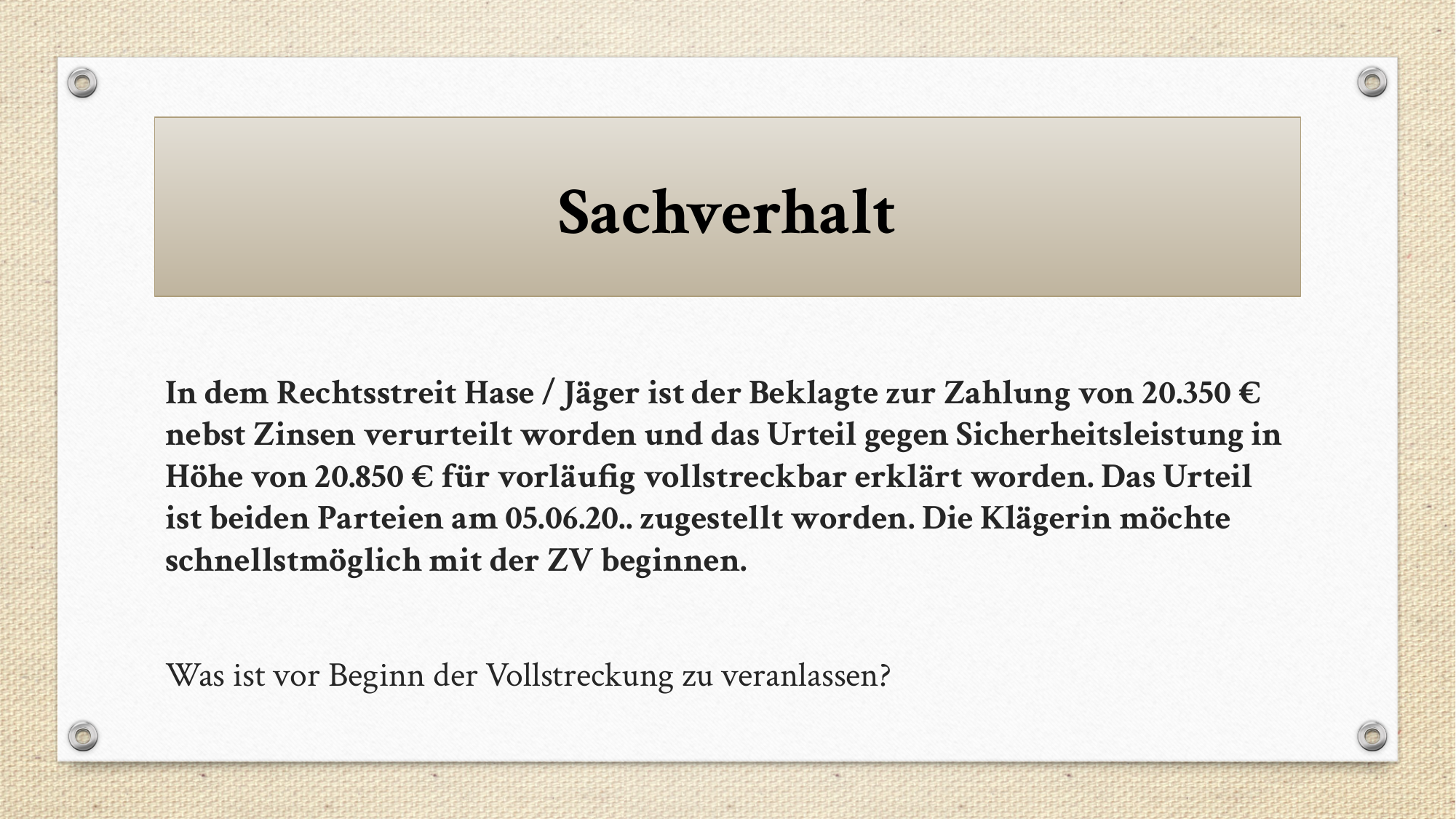

# Sachverhalt

In dem Rechtsstreit Hase / Jäger ist der Beklagte zur Zahlung von 20.350 € nebst Zinsen verurteilt worden und das Urteil gegen Sicherheitsleistung in Höhe von 20.850 € für vorläufig vollstreckbar erklärt worden. Das Urteil ist beiden Parteien am 05.06.20.. zugestellt worden. Die Klägerin möchte schnellstmöglich mit der ZV beginnen.

Was ist vor Beginn der Vollstreckung zu veranlassen?